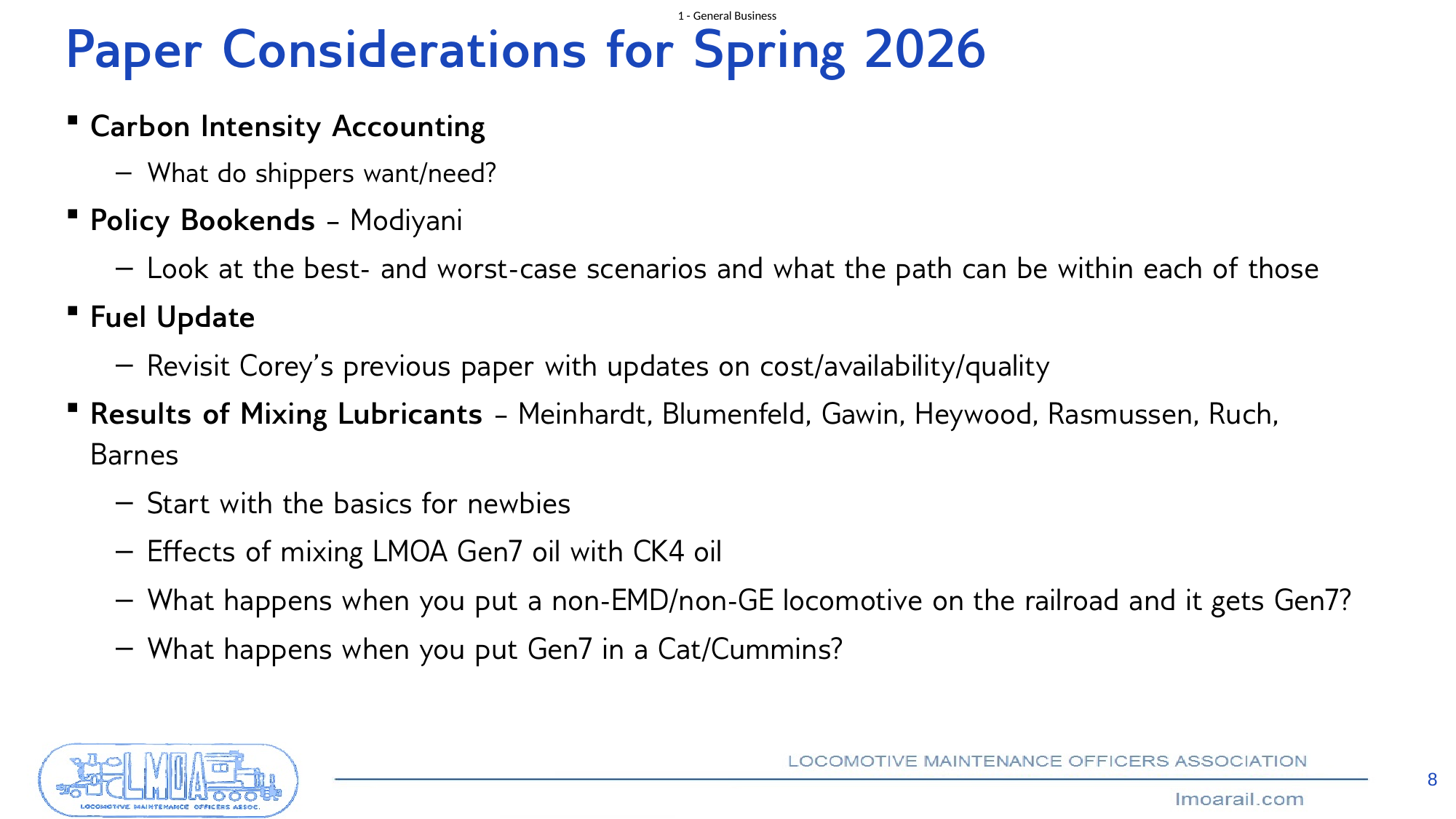

# Paper Considerations for Spring 2026
Carbon Intensity Accounting
What do shippers want/need?
Policy Bookends – Modiyani
Look at the best- and worst-case scenarios and what the path can be within each of those
Fuel Update
Revisit Corey’s previous paper with updates on cost/availability/quality
Results of Mixing Lubricants – Meinhardt, Blumenfeld, Gawin, Heywood, Rasmussen, Ruch, Barnes
Start with the basics for newbies
Effects of mixing LMOA Gen7 oil with CK4 oil
What happens when you put a non-EMD/non-GE locomotive on the railroad and it gets Gen7?
What happens when you put Gen7 in a Cat/Cummins?

8